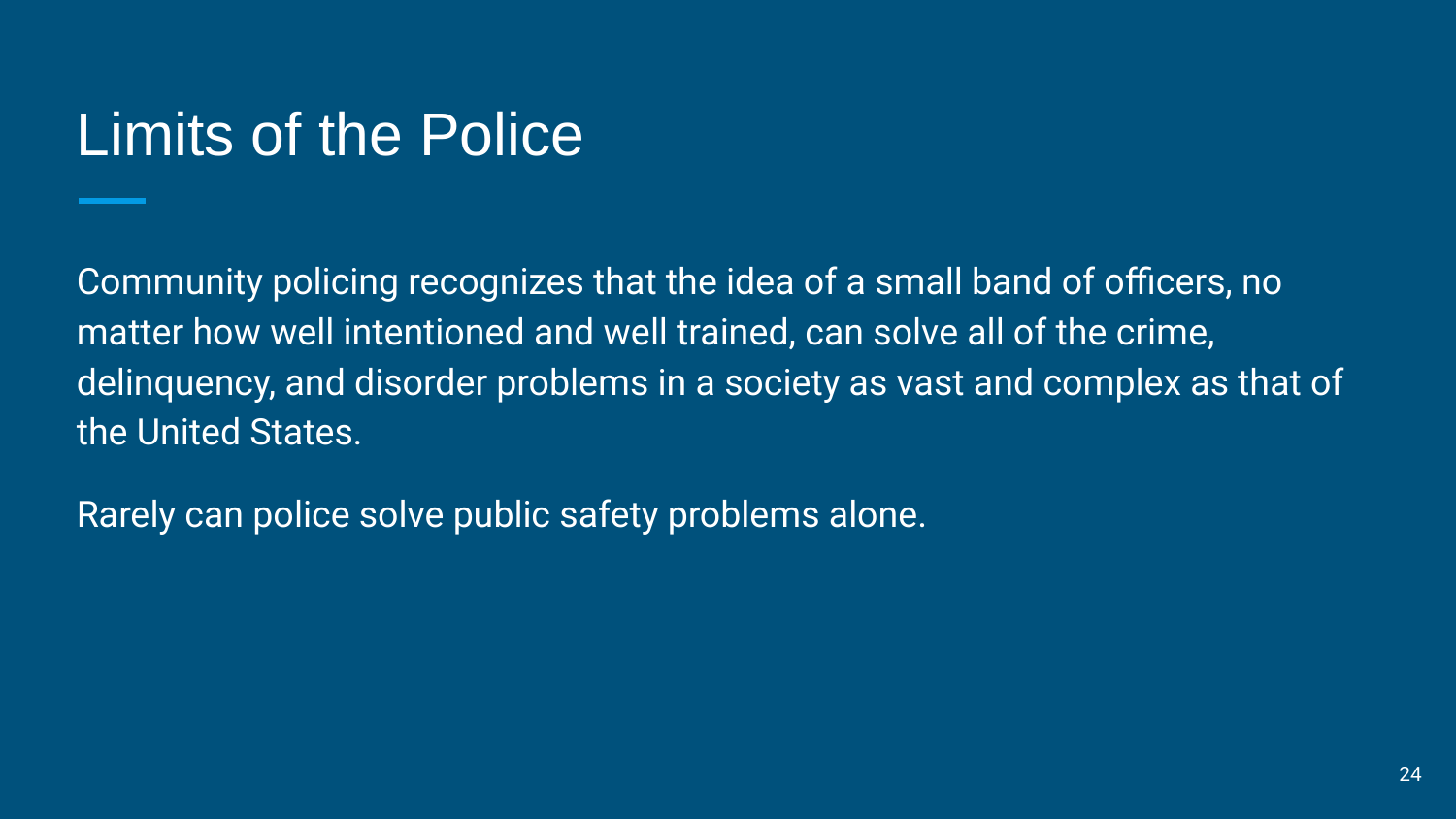

# Limits of the Police
Community policing recognizes that the idea of a small band of officers, no matter how well intentioned and well trained, can solve all of the crime, delinquency, and disorder problems in a society as vast and complex as that of the United States.
Rarely can police solve public safety problems alone.
24